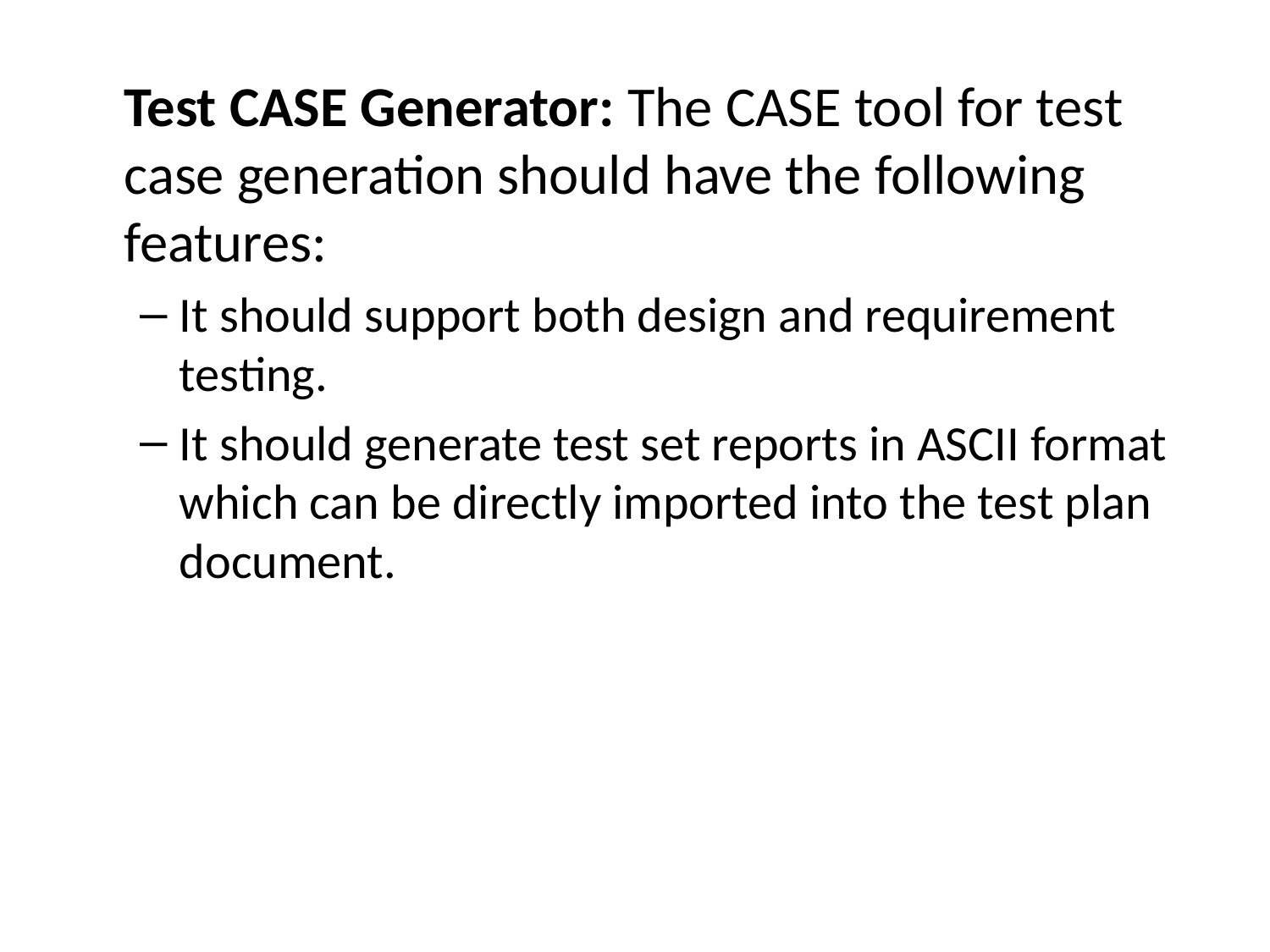

Test CASE Generator: The CASE tool for test case generation should have the following features:
It should support both design and requirement testing.
It should generate test set reports in ASCII format which can be directly imported into the test plan document.